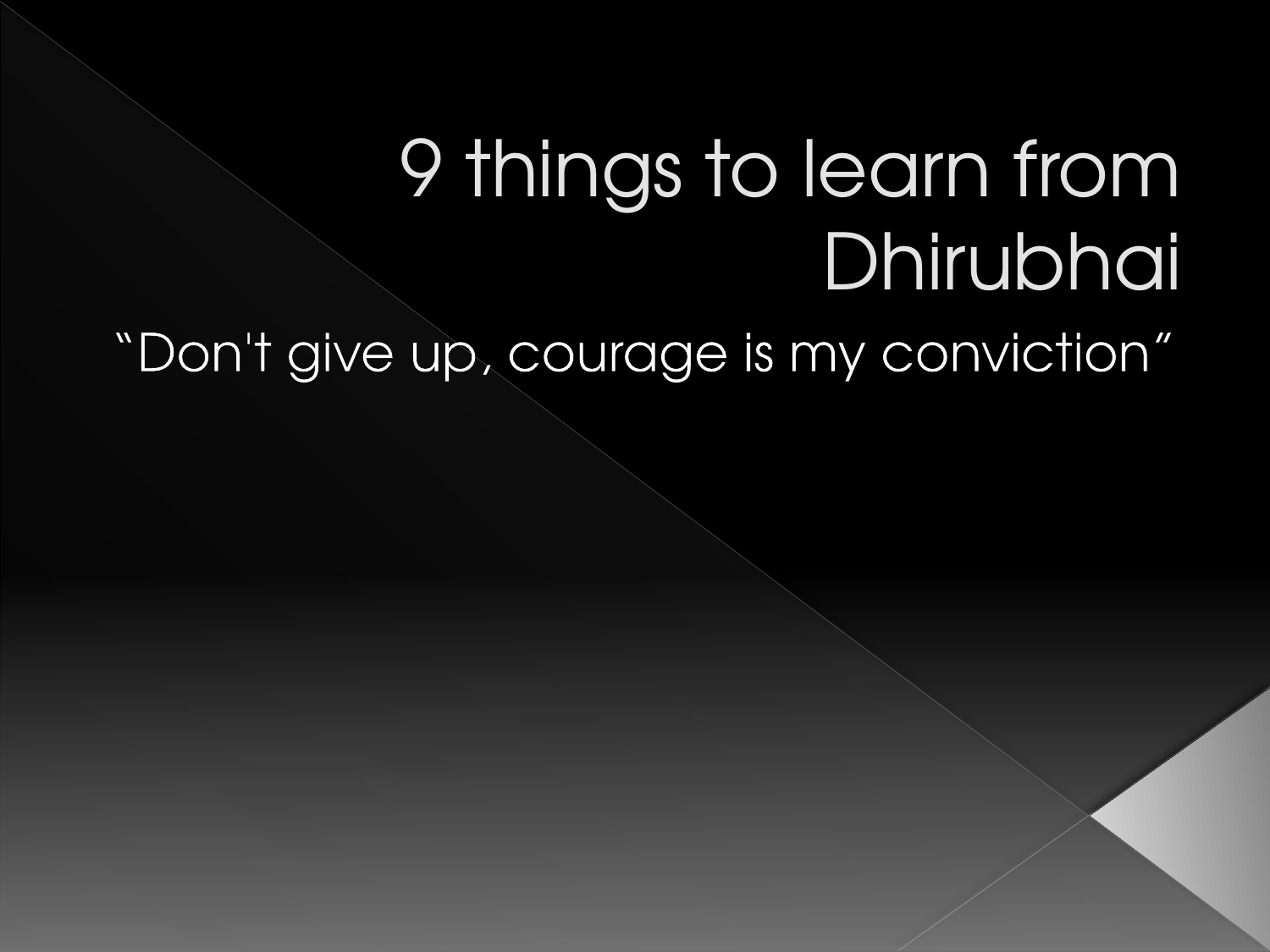

# 9 things to learn from Dhirubhai
“Don't give up, courage is my conviction”